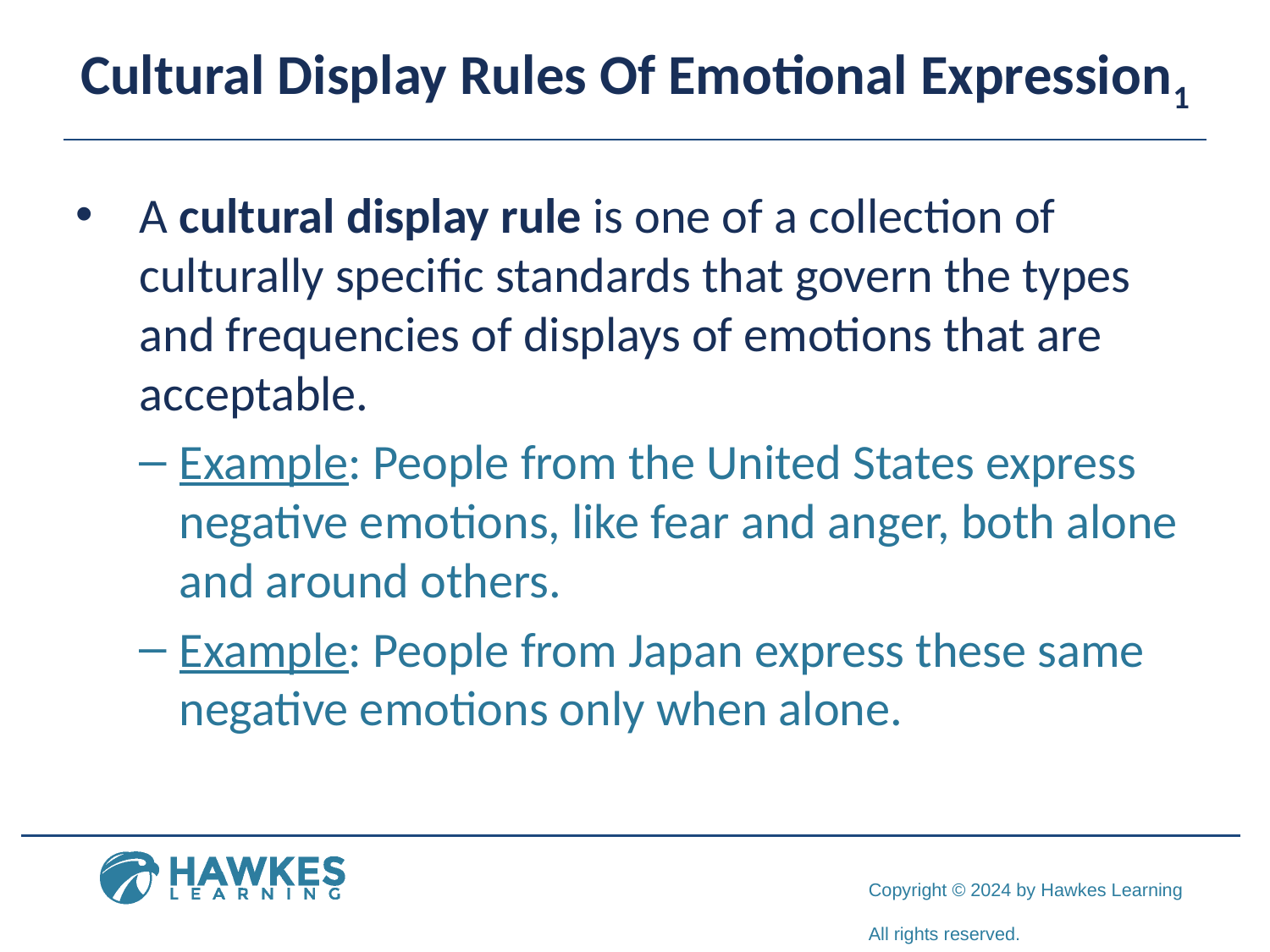

# Cultural Display Rules Of Emotional Expression1
A cultural display rule is one of a collection of culturally specific standards that govern the types and frequencies of displays of emotions that are acceptable.
Example: People from the United States express negative emotions, like fear and anger, both alone and around others.
Example: People from Japan express these same negative emotions only when alone.